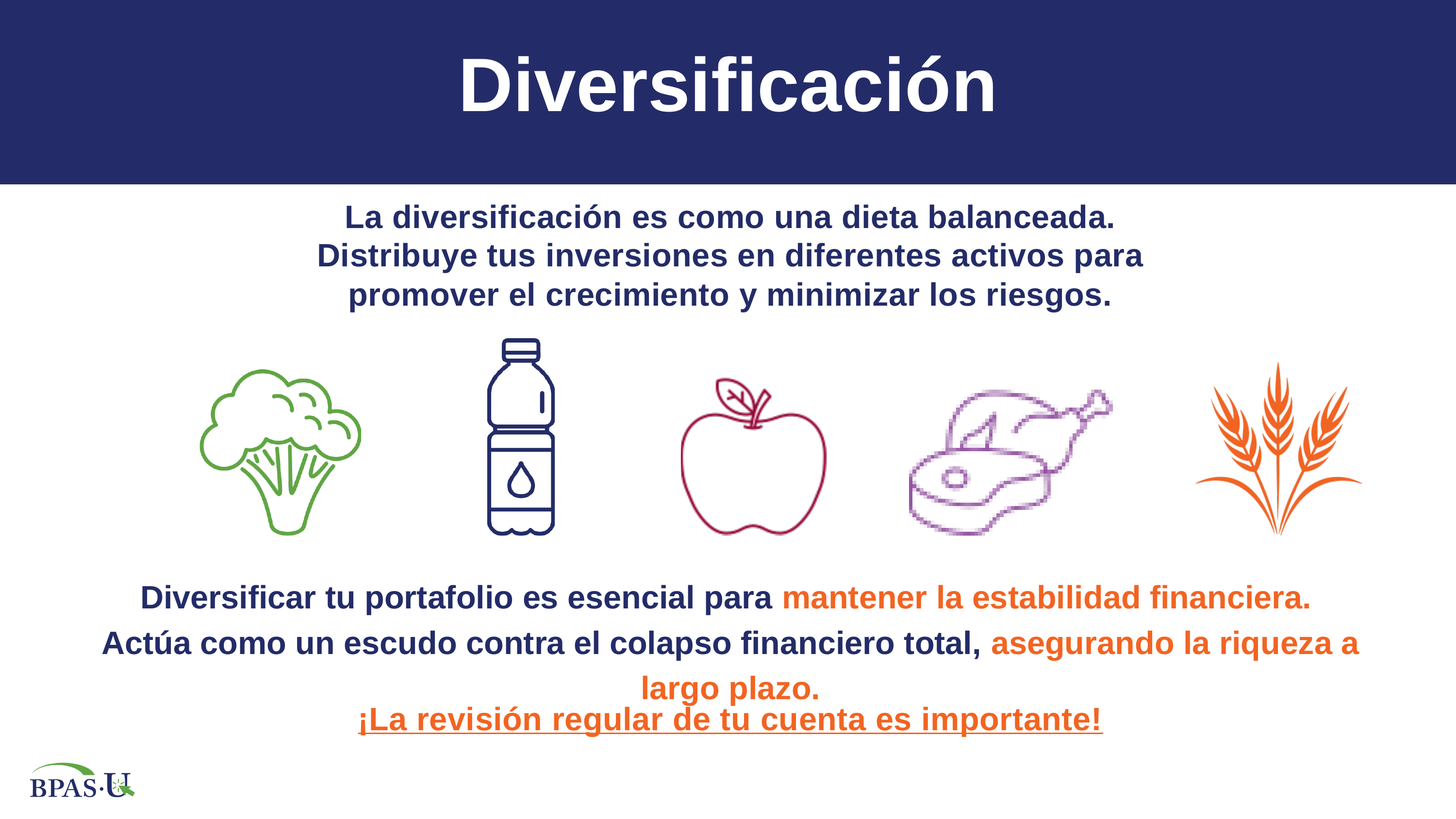

Diversificación
La diversificación es como una dieta balanceada.
Distribuye tus inversiones en diferentes activos para
promover el crecimiento y minimizar los riesgos.

Diversificar tu portafolio es esencial para mantener la estabilidad financiera.
Actúa como un escudo contra el colapso financiero total, asegurando la riqueza a largo plazo.
¡La revisión regular de tu cuenta es importante!​